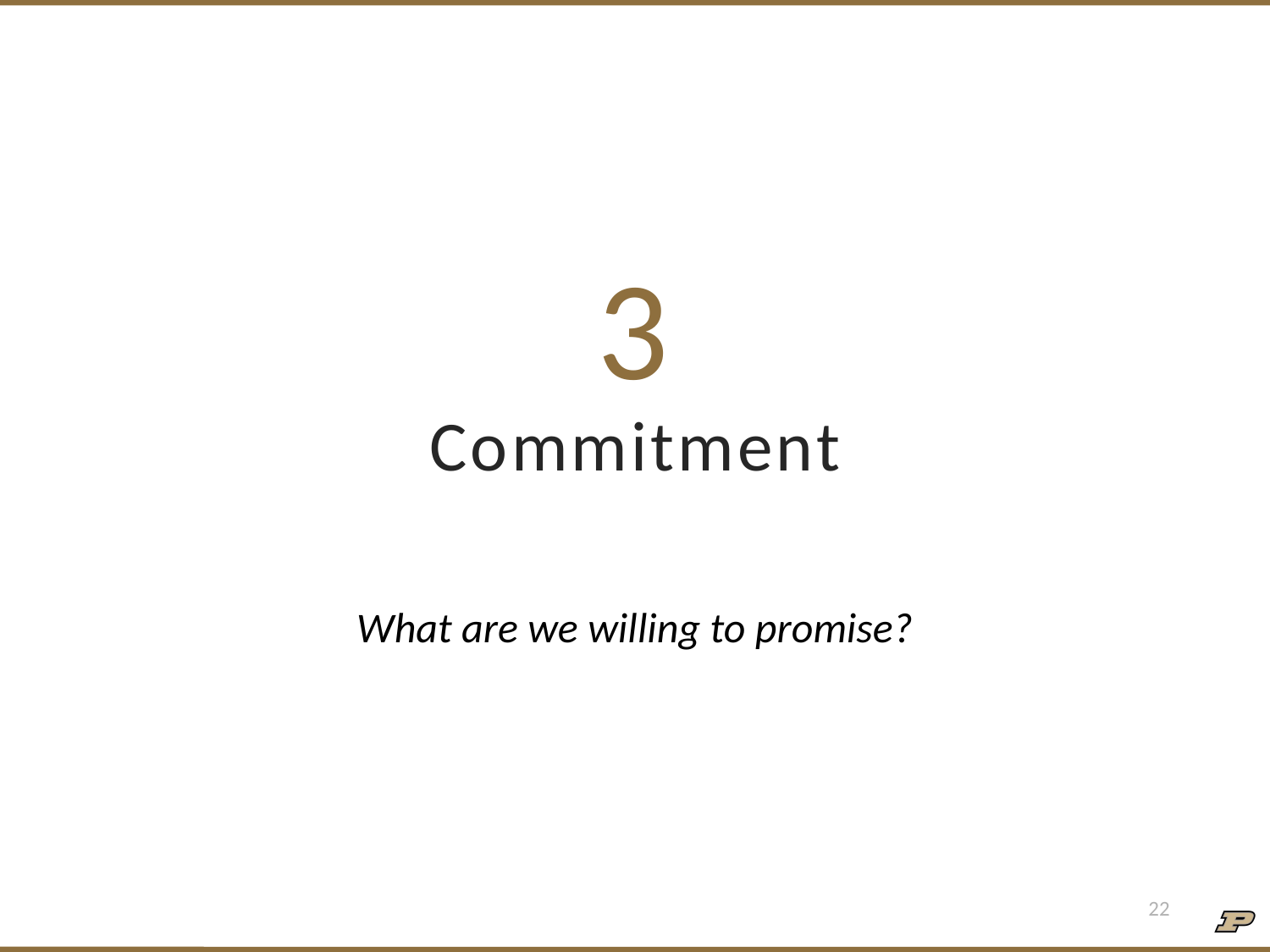

# 3 Commitment
What are we willing to promise?
22